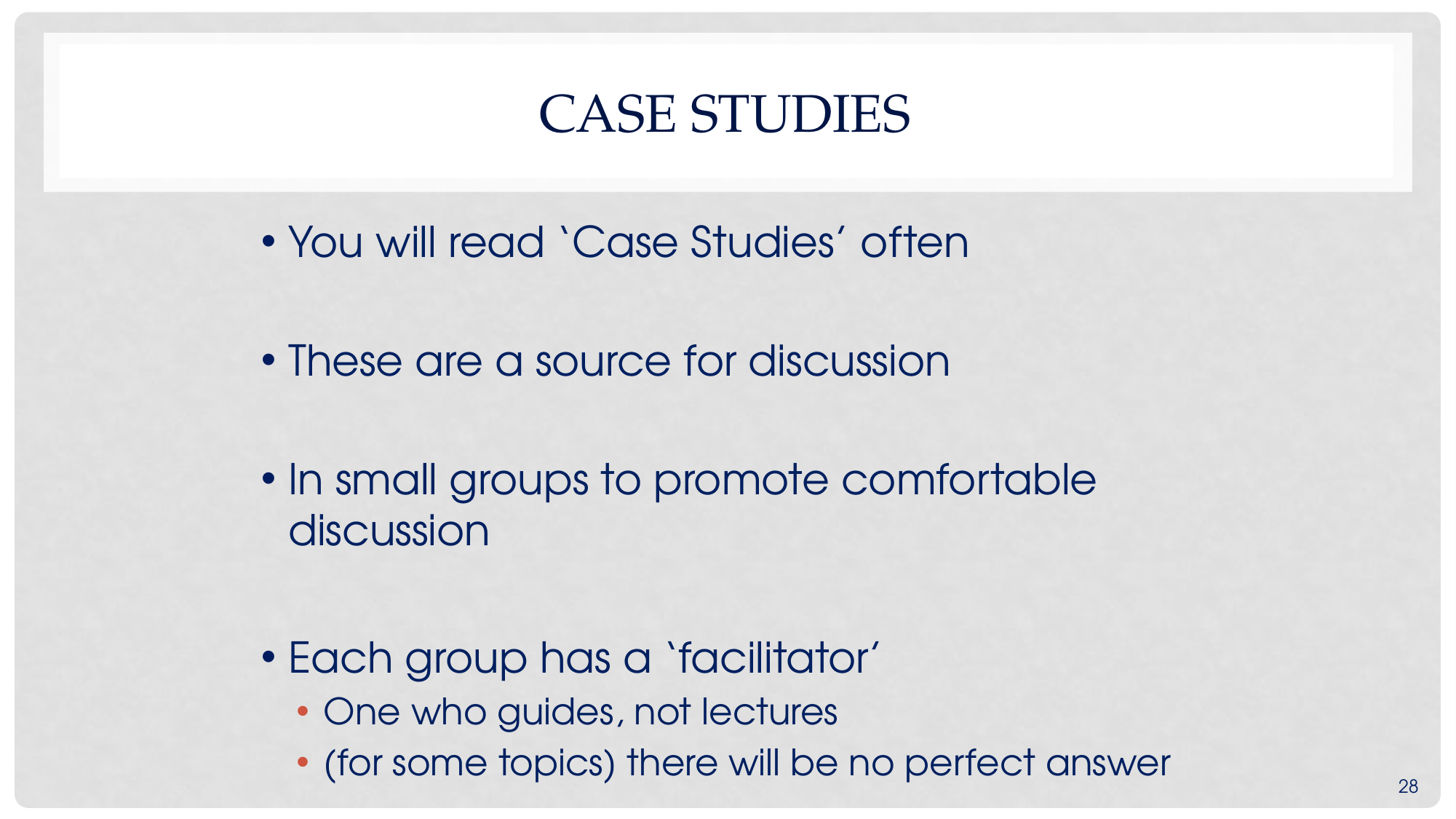

# Case Studies
You will read ‘Case Studies’ often

These are a source for discussion

In small groups to promote comfortable discussion

Each group has a ‘facilitator’
One who guides, not lectures
(for some topics) there will be no perfect answer
28